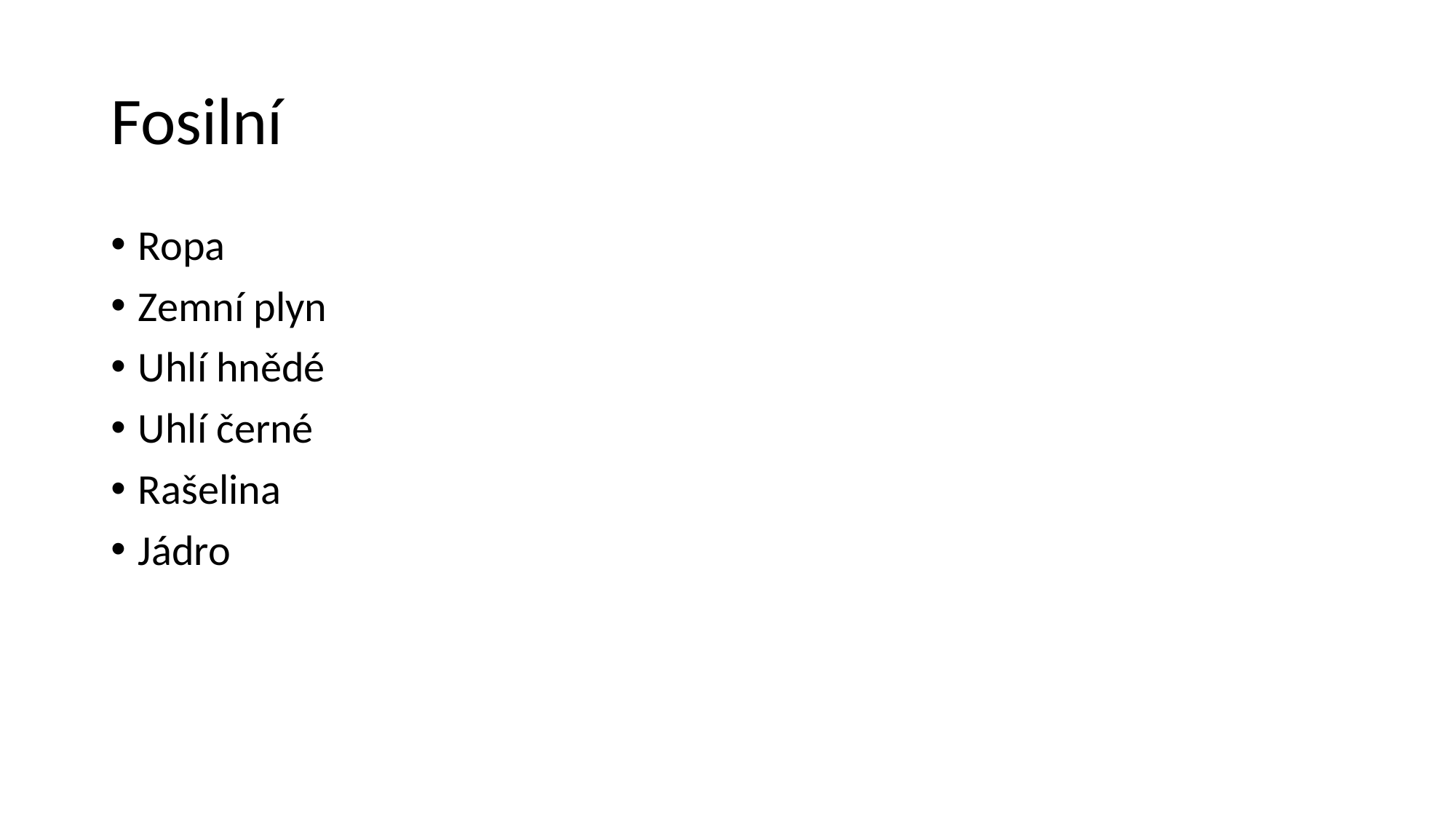

# Fosilní
Ropa
Zemní plyn
Uhlí hnědé
Uhlí černé
Rašelina
Jádro